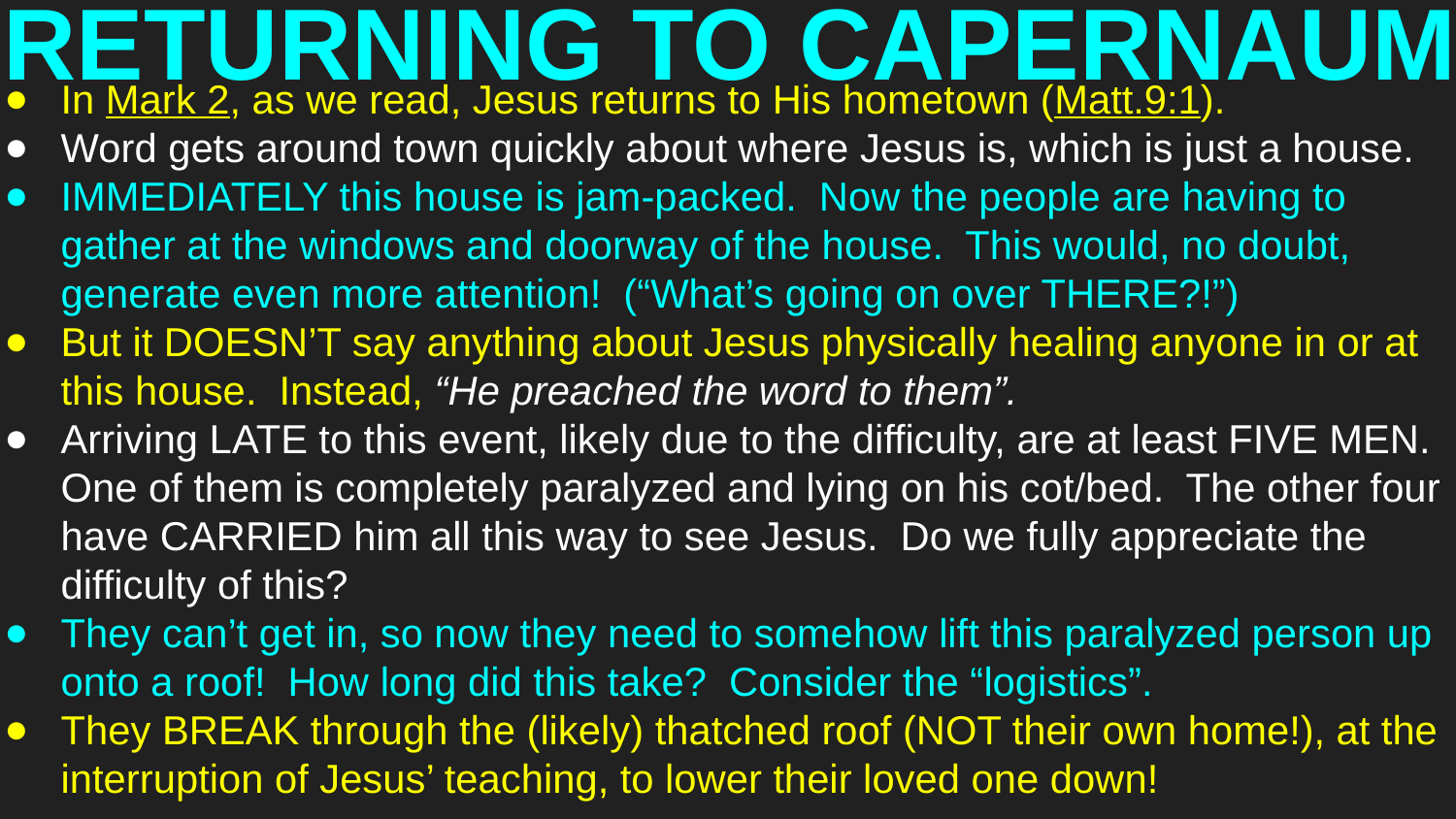

# RETURNING TO CAPERNAUM
In Mark 2, as we read, Jesus returns to His hometown (Matt.9:1).
Word gets around town quickly about where Jesus is, which is just a house.
IMMEDIATELY this house is jam-packed.  Now the people are having to gather at the windows and doorway of the house.  This would, no doubt, generate even more attention!  (“What’s going on over THERE?!”)
But it DOESN’T say anything about Jesus physically healing anyone in or at this house.  Instead, “He preached the word to them”.
Arriving LATE to this event, likely due to the difficulty, are at least FIVE MEN.  One of them is completely paralyzed and lying on his cot/bed.  The other four have CARRIED him all this way to see Jesus.  Do we fully appreciate the difficulty of this?
They can’t get in, so now they need to somehow lift this paralyzed person up onto a roof!  How long did this take?  Consider the “logistics”.
They BREAK through the (likely) thatched roof (NOT their own home!), at the interruption of Jesus’ teaching, to lower their loved one down!